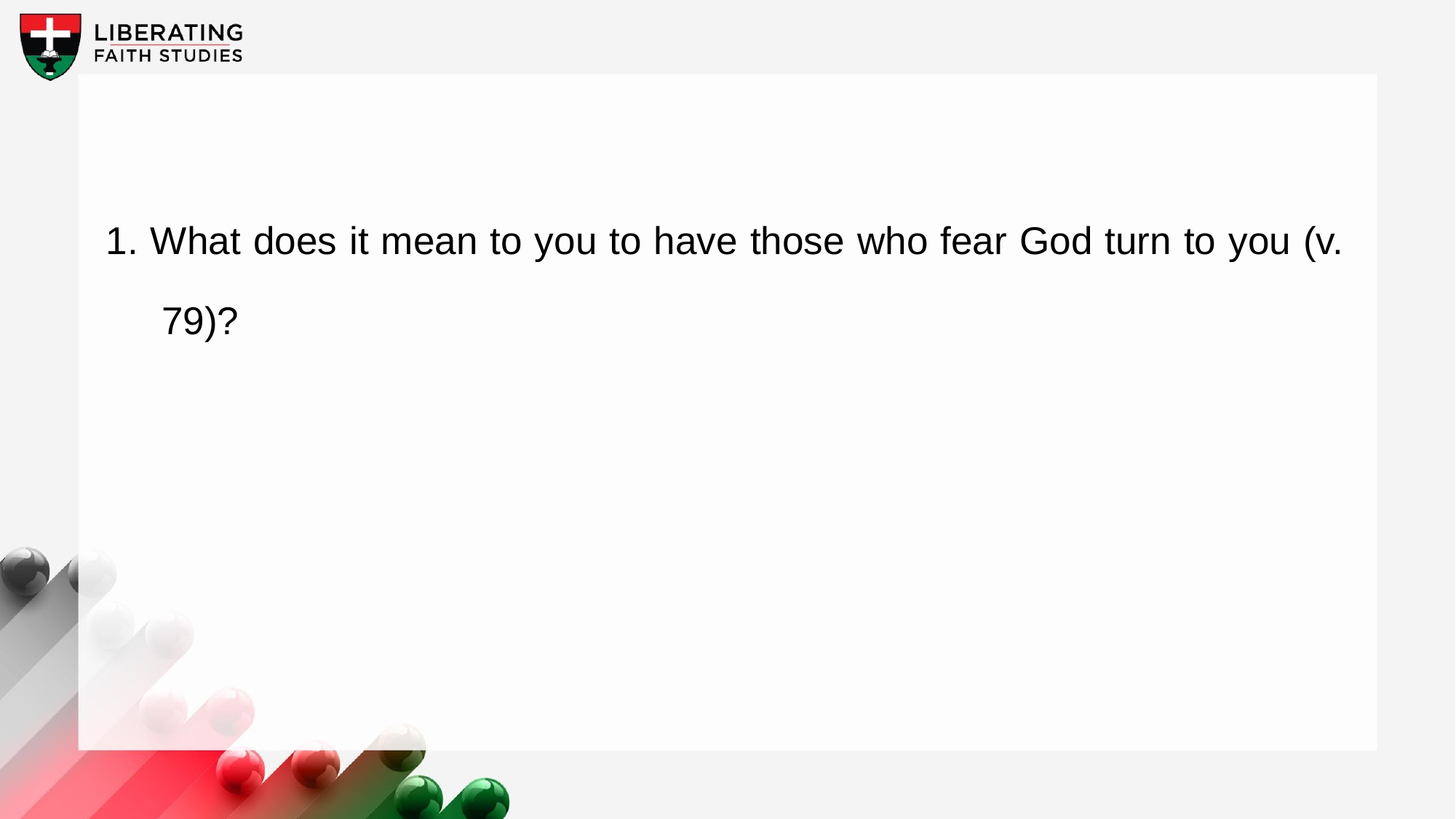

1. What does it mean to you to have those who fear God turn to you (v. 79)?